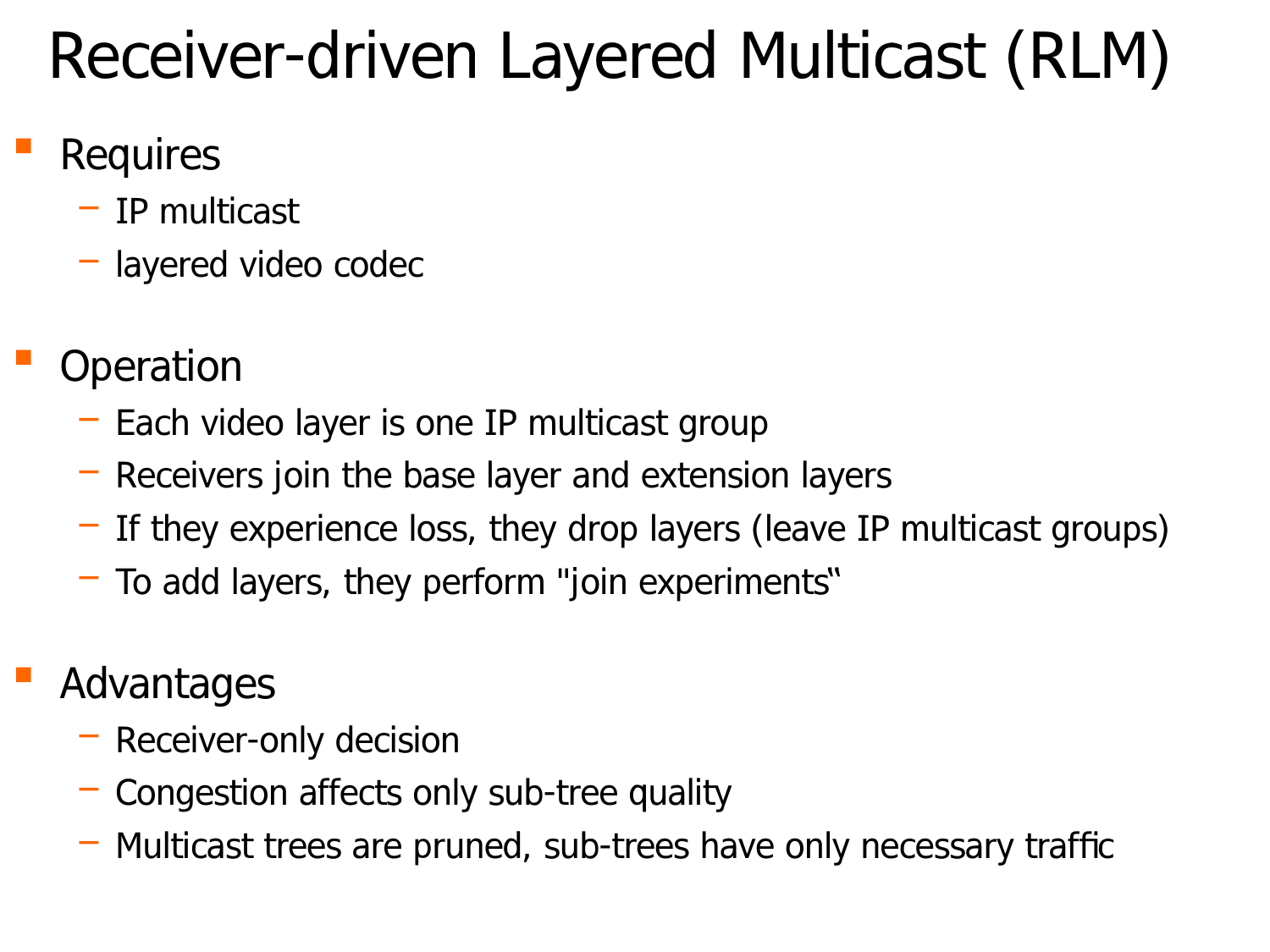

# Receiver-driven Layered Multicast (RLM)
Requires
IP multicast
layered video codec
Operation
Each video layer is one IP multicast group
Receivers join the base layer and extension layers
If they experience loss, they drop layers (leave IP multicast groups)
To add layers, they perform "join experiments“
Advantages
Receiver-only decision
Congestion affects only sub-tree quality
Multicast trees are pruned, sub-trees have only necessary traffic